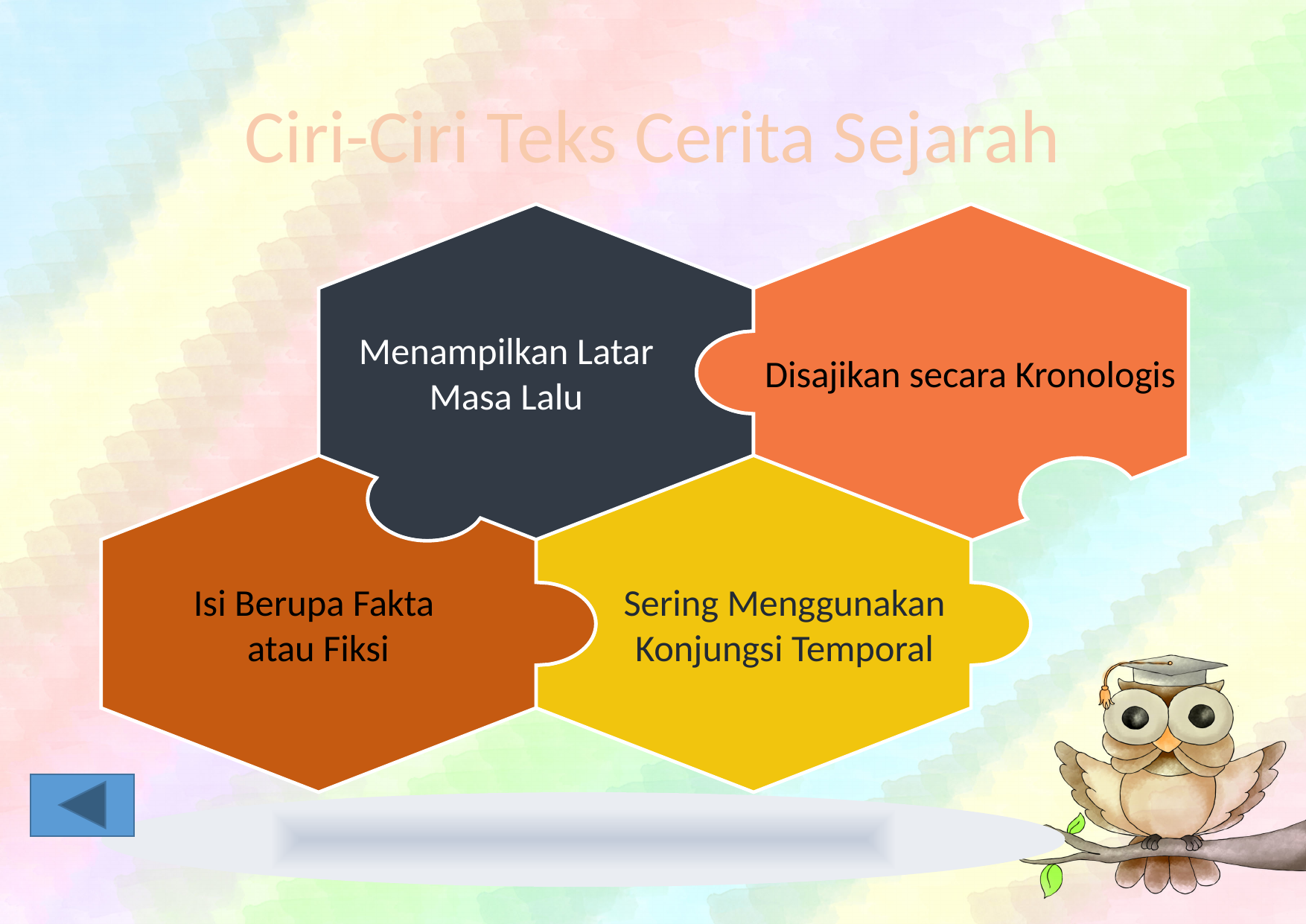

# Ciri-Ciri Teks Cerita Sejarah

Menampilkan Latar Masa Lalu
Disajikan secara Kronologis

Isi Berupa Fakta
atau Fiksi
Sering Menggunakan Konjungsi Temporal